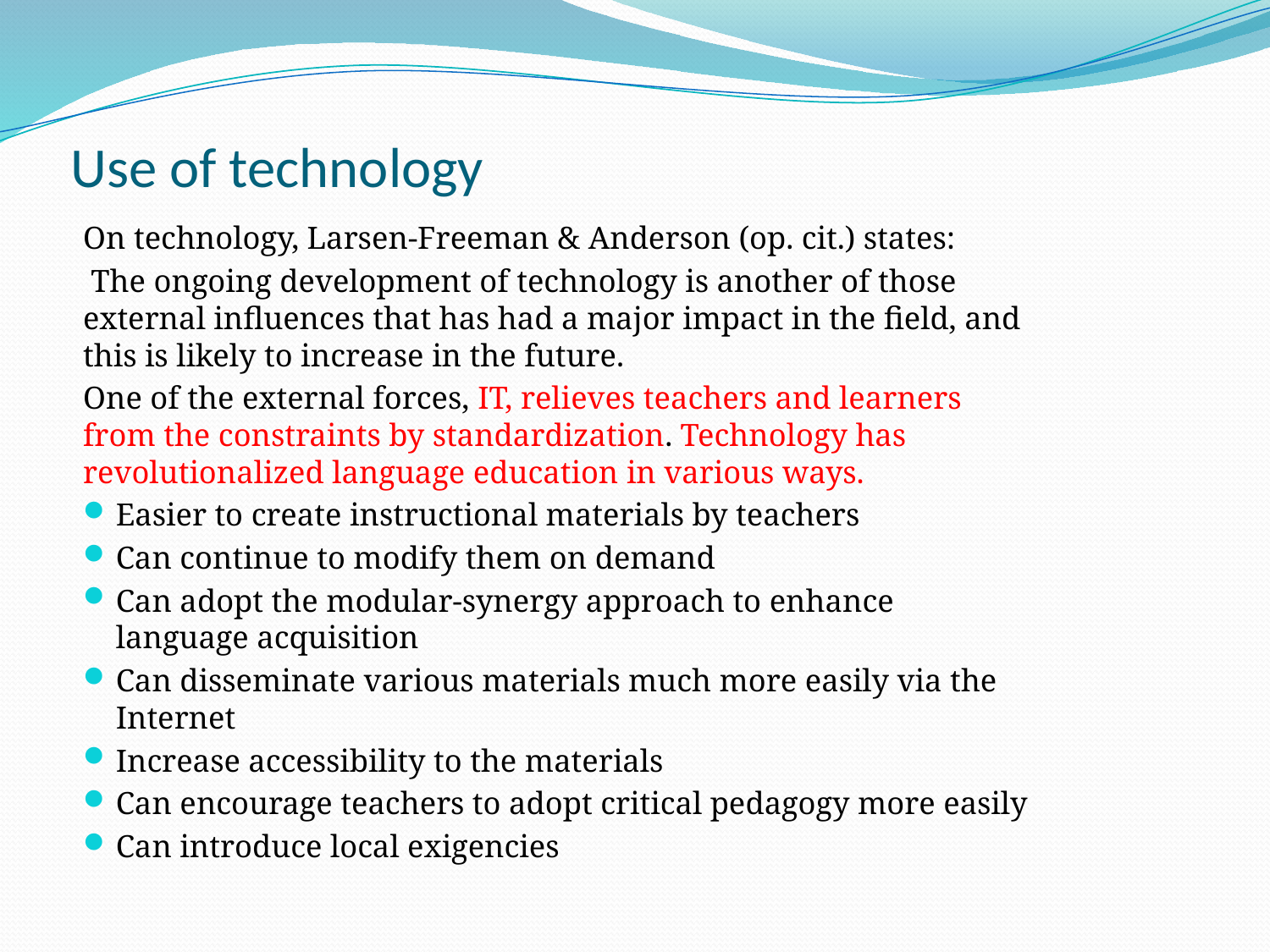

# Use of technology
On technology, Larsen-Freeman & Anderson (op. cit.) states:
 The ongoing development of technology is another of those external influences that has had a major impact in the field, and this is likely to increase in the future.
One of the external forces, IT, relieves teachers and learners from the constraints by standardization. Technology has revolutionalized language education in various ways.
Easier to create instructional materials by teachers
Can continue to modify them on demand
Can adopt the modular-synergy approach to enhance language acquisition
Can disseminate various materials much more easily via the Internet
Increase accessibility to the materials
Can encourage teachers to adopt critical pedagogy more easily
Can introduce local exigencies